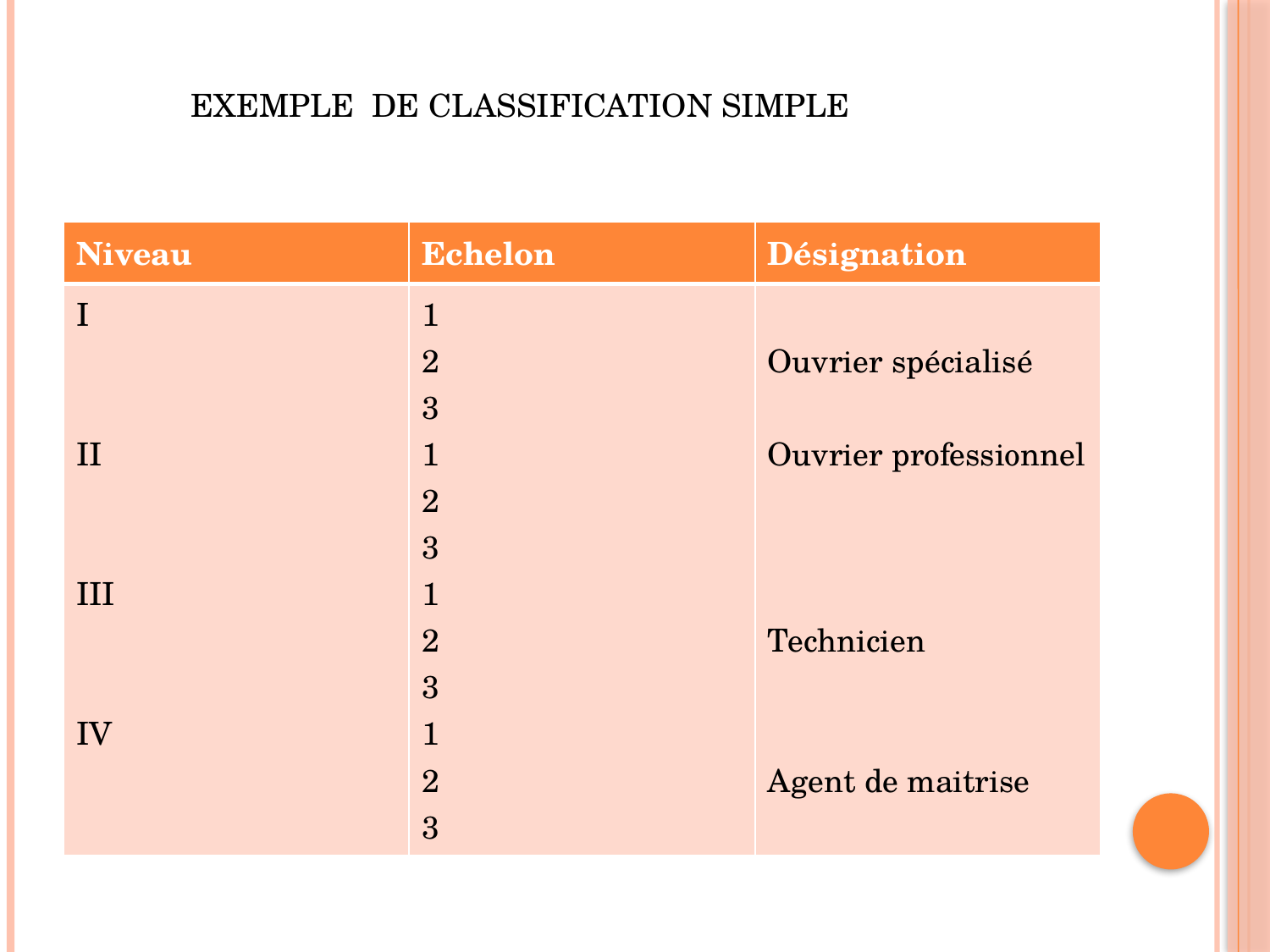

EXEMPLE  DE CLASSIFICATION SIMPLE
| Niveau | Echelon | Désignation |
| --- | --- | --- |
| I II III IV | 1 2 3 1 2 3 1 2 3 1 2 3 | Ouvrier spécialisé Ouvrier professionnel Technicien Agent de maitrise |